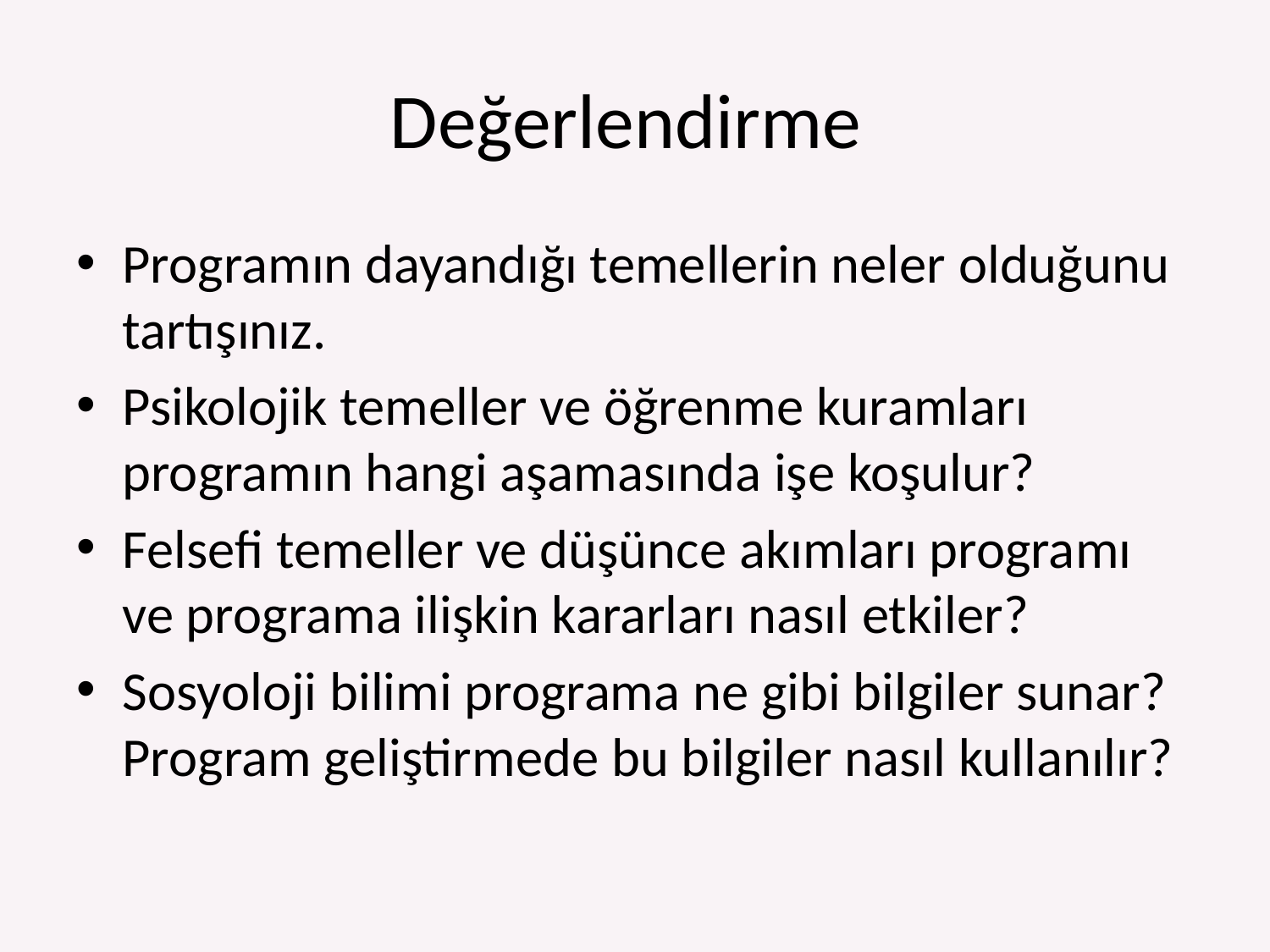

# Değerlendirme
Programın dayandığı temellerin neler olduğunu tartışınız.
Psikolojik temeller ve öğrenme kuramları programın hangi aşamasında işe koşulur?
Felsefi temeller ve düşünce akımları programı ve programa ilişkin kararları nasıl etkiler?
Sosyoloji bilimi programa ne gibi bilgiler sunar? Program geliştirmede bu bilgiler nasıl kullanılır?